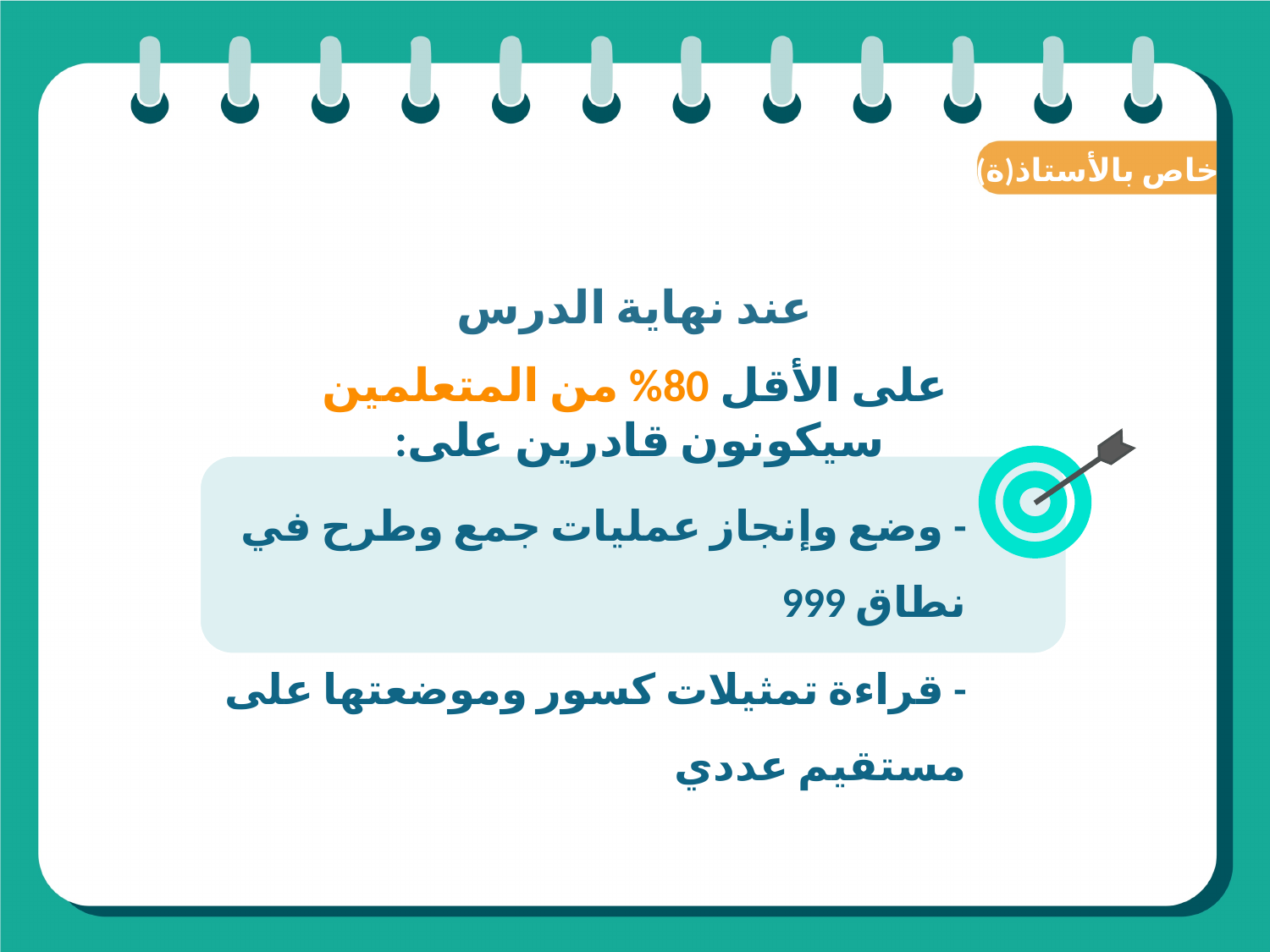

(ة)خاص بالأستاذ
عند نهاية الدرس
على الأقل 80% من المتعلمين سيكونون قادرين على:

- وضع وإنجاز عمليات جمع وطرح في نطاق 999
- قراءة تمثيلات كسور وموضعتها على مستقيم عددي